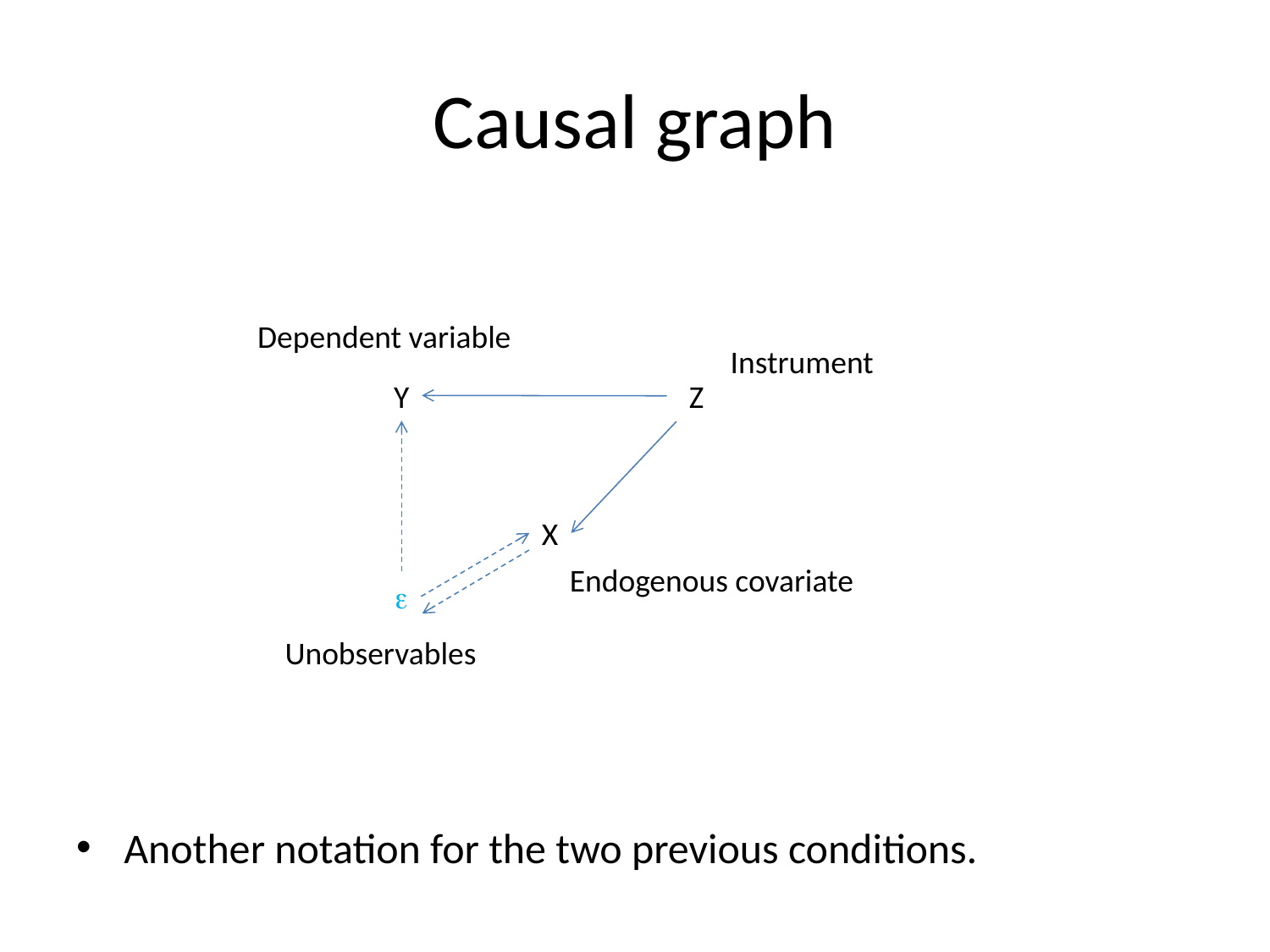

# Causal graph
Dependent variable
Instrument
Y
Z
X
Endogenous covariate
ε
Unobservables
Another notation for the two previous conditions.